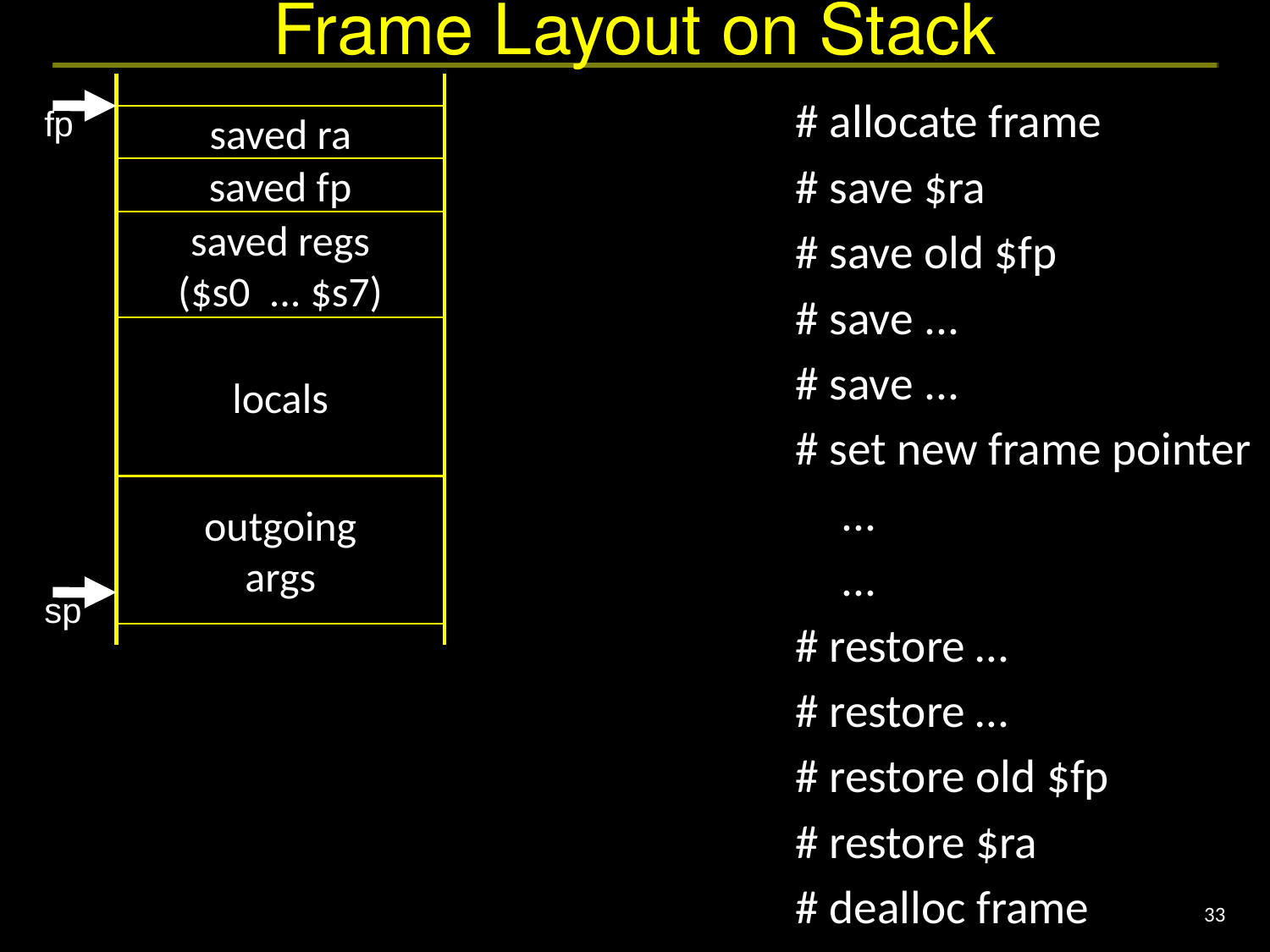

# Frame Layout on Stack
# allocate frame
# save $ra
# save old $fp
# save ...
# save ...
# set new frame pointer
	...
	...
# restore …
# restore …
# restore old $fp
# restore $ra
# dealloc frame
fp

saved ra
saved fp
saved regs
($s0  ... $s7)
locals
outgoing
args
sp